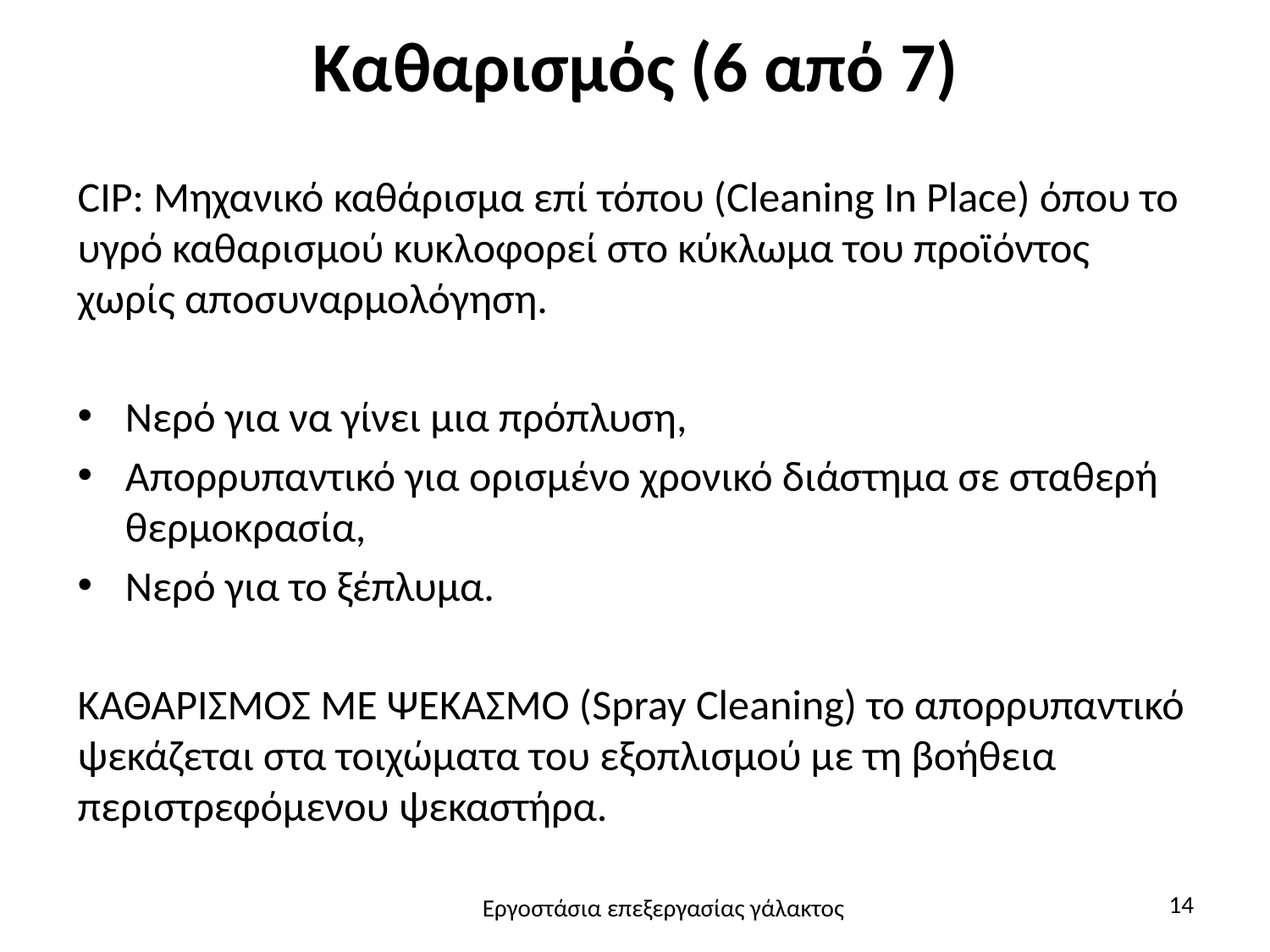

# Καθαρισμός (6 από 7)
CIP: Μηχανικό καθάρισμα επί τόπου (Cleaning In Place) όπου το υγρό καθαρισμού κυκλοφορεί στο κύκλωμα του προϊόντος χωρίς αποσυναρμολόγηση.

Νερό για να γίνει μια πρόπλυση,
Απορρυπαντικό για ορισμένο χρονικό διάστημα σε σταθερή θερμοκρασία,
Νερό για το ξέπλυμα.

ΚΑΘΑΡΙΣΜΟΣ ΜΕ ΨΕΚΑΣΜΟ (Spray Cleaning) το απορρυπαντικό ψεκάζεται στα τοιχώματα του εξοπλισμού με τη βοήθεια περιστρεφόμενου ψεκαστήρα.
14
Εργοστάσια επεξεργασίας γάλακτος